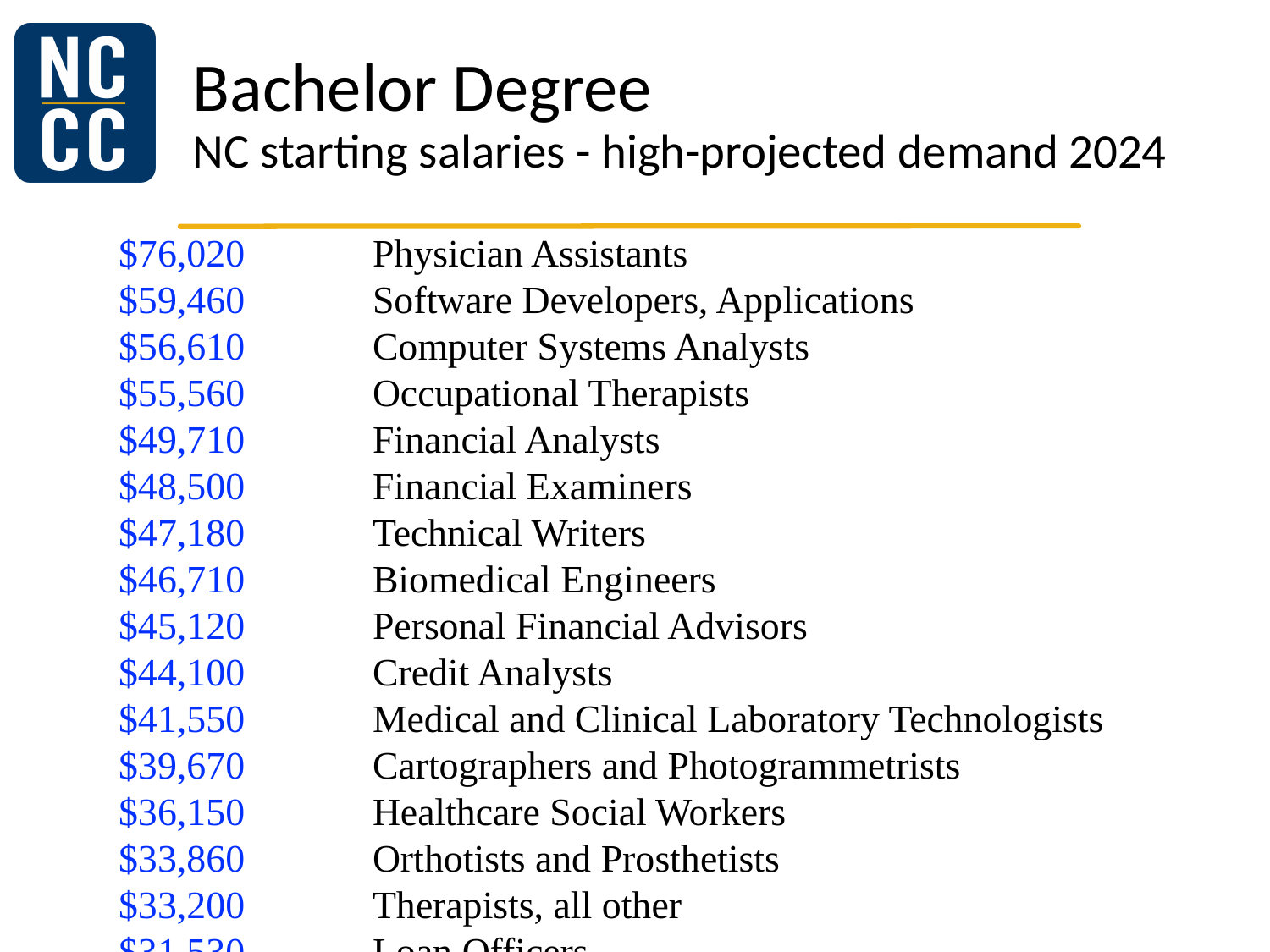

# Bachelor Degree NC starting salaries - high-projected demand 2024
	$76,020 	Physician Assistants
	$59,460 	Software Developers, Applications
	$56,610 	Computer Systems Analysts
	$55,560 	Occupational Therapists
	$49,710 	Financial Analysts
	$48,500 	Financial Examiners
	$47,180 	Technical Writers
	$46,710 	Biomedical Engineers
	$45,120 	Personal Financial Advisors
	$44,100 	Credit Analysts
	$41,550 	Medical and Clinical Laboratory Technologists
	$39,670 	Cartographers and Photogrammetrists
	$36,150 	Healthcare Social Workers
	$33,860 	Orthotists and Prosthetists
	$33,200 	Therapists, all other
	$31,530 	Loan Officers
	$29,800 	Athletic Trainers
	$29,190 	Credit Counselors